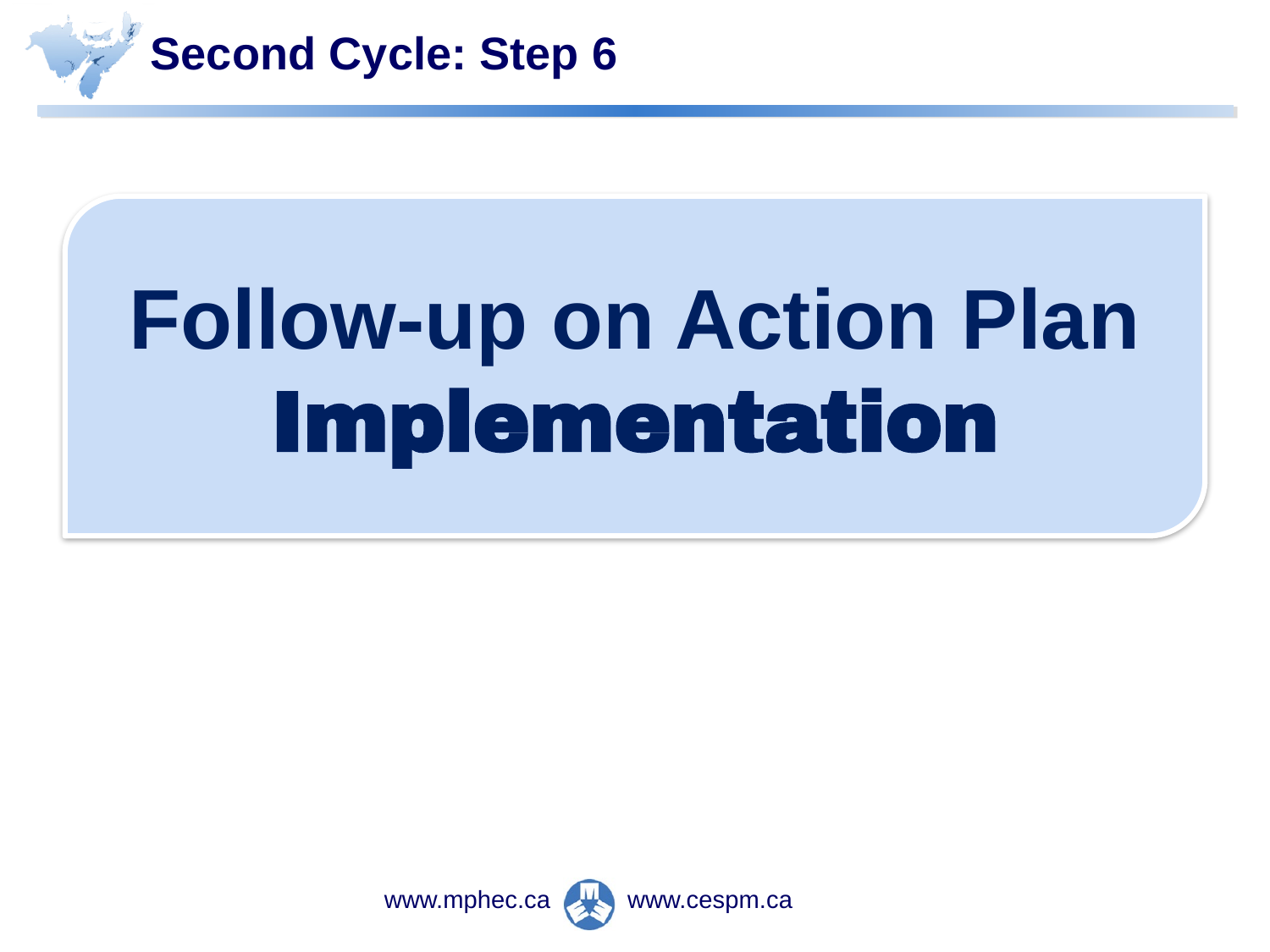

# Second Cycle: Step 6
Follow-up on Action Plan Implementation